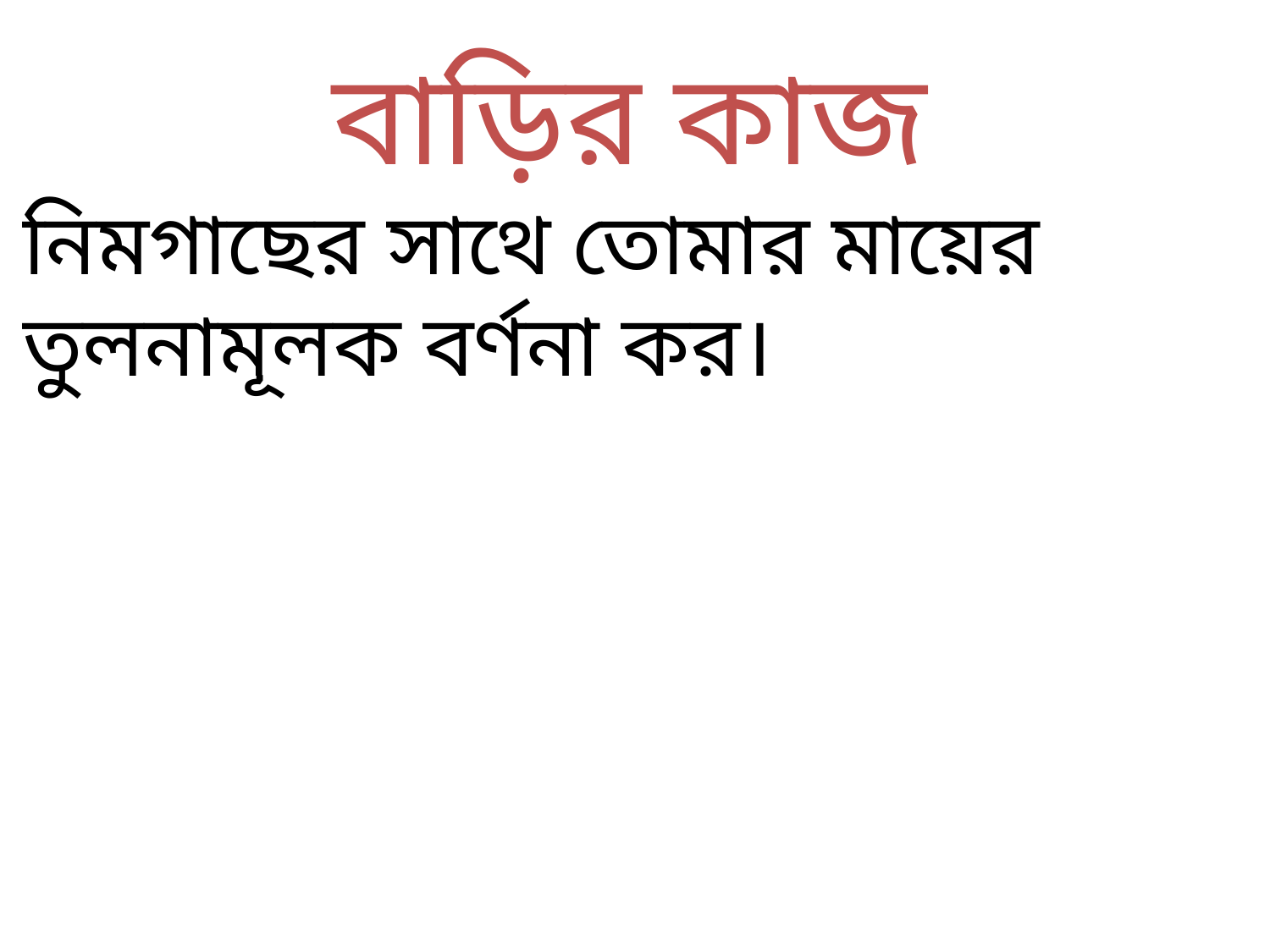

বাড়ির কাজ
নিমগাছের সাথে তোমার মায়ের তুলনামূলক বর্ণনা কর।